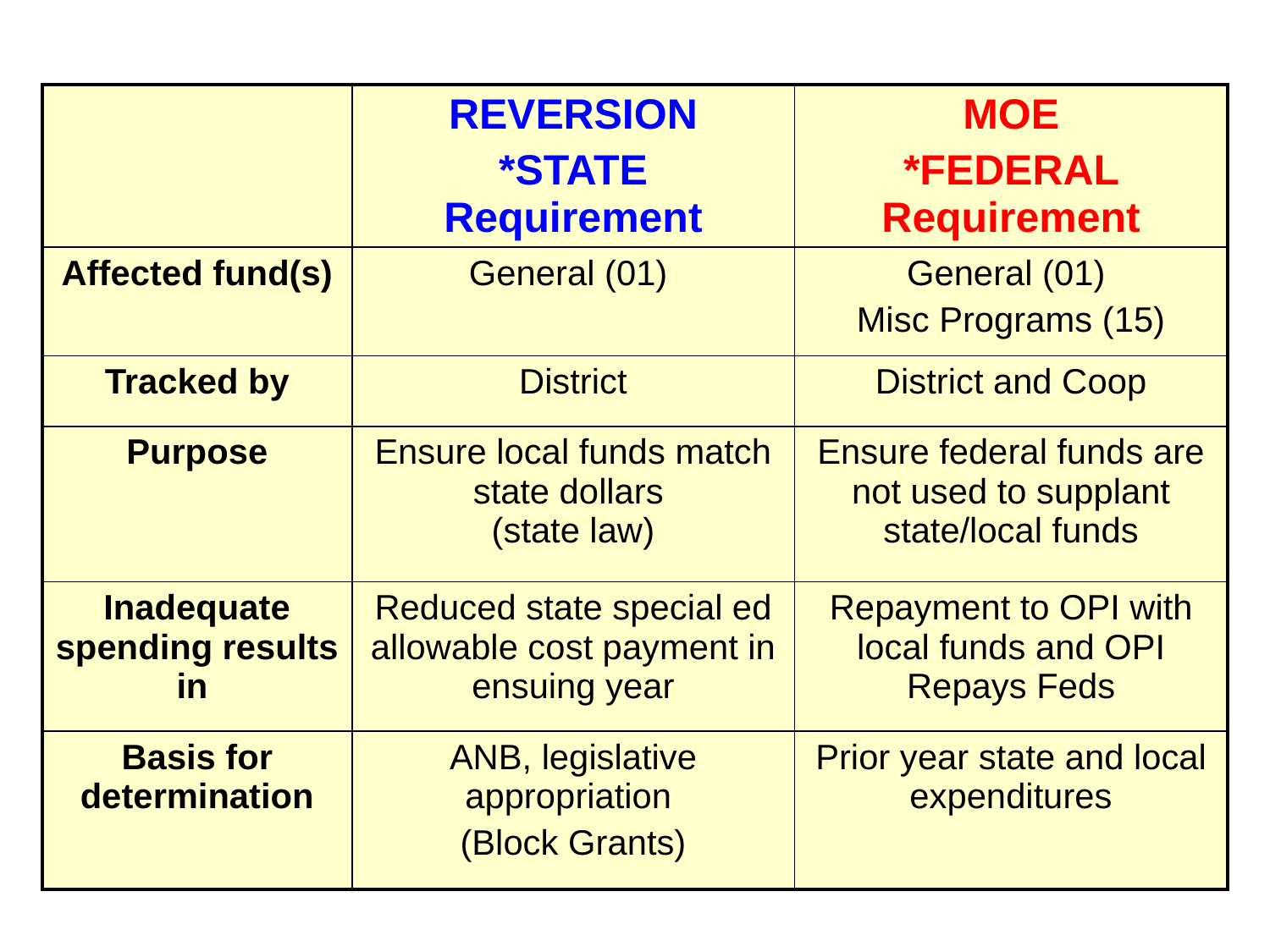

|  | REVERSION \*STATE Requirement | MOE \*FEDERAL Requirement |
| --- | --- | --- |
| Affected fund(s) | General (01) | General (01) Misc Programs (15) |
| Tracked by | District | District and Coop |
| Purpose | Ensure local funds match state dollars (state law) | Ensure federal funds are not used to supplant state/local funds |
| Inadequate spending results in | Reduced state special ed allowable cost payment in ensuing year | Repayment to OPI with local funds and OPI Repays Feds |
| Basis for determination | ANB, legislative appropriation (Block Grants) | Prior year state and local expenditures |